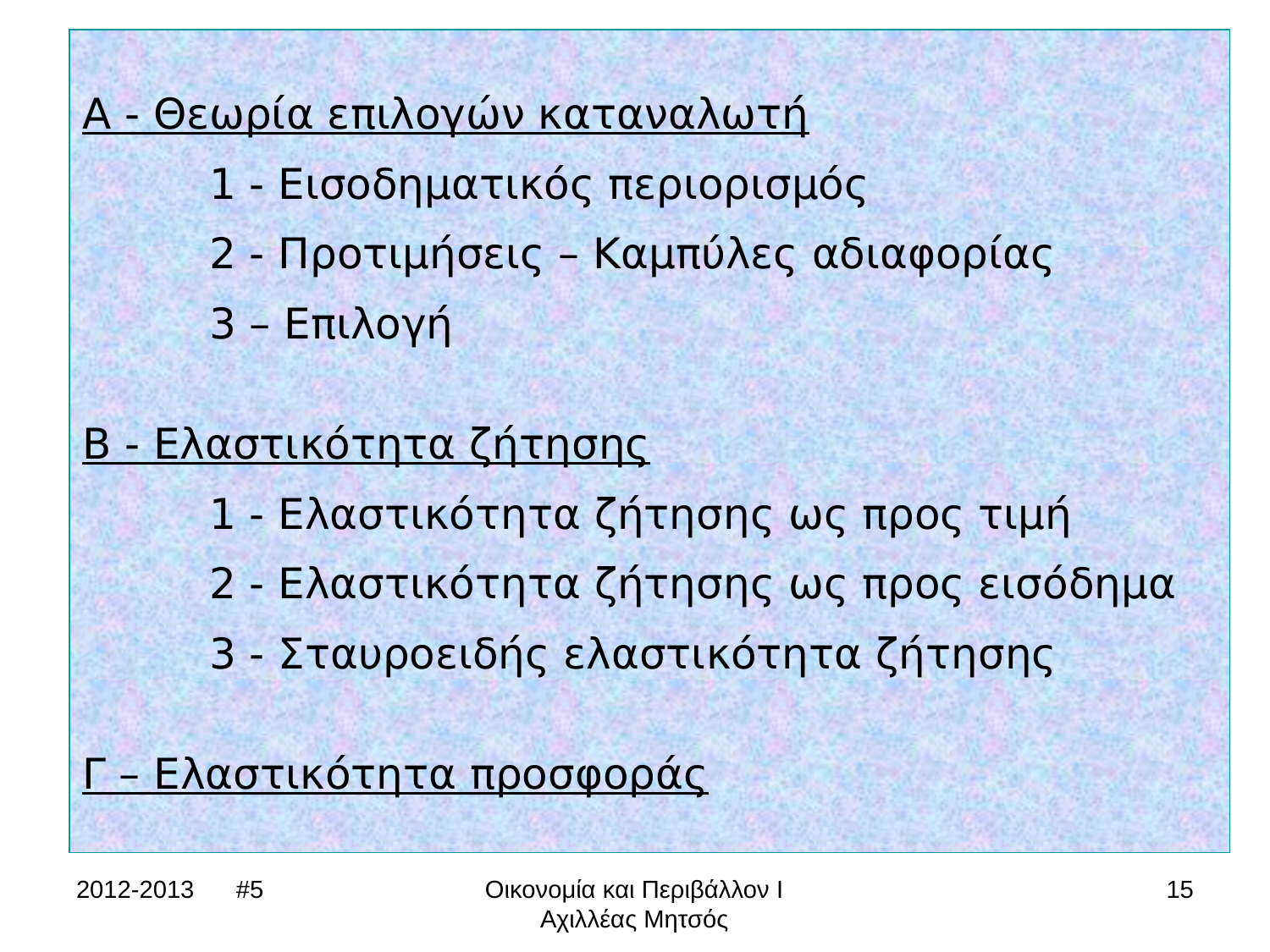

Α - Θεωρία επιλογών καταναλωτή
	1 - Εισοδηματικός περιορισμός
	2 - Προτιμήσεις – Καμπύλες αδιαφορίας
	3 – Επιλογή
Β - Ελαστικότητα ζήτησης
	1 - Ελαστικότητα ζήτησης ως προς τιμή
	2 - Ελαστικότητα ζήτησης ως προς εισόδημα
	3 - Σταυροειδής ελαστικότητα ζήτησης
Γ – Ελαστικότητα προσφοράς
2012-2013      #5
Οικονομία και Περιβάλλον Ι
Αχιλλέας Μητσός
15